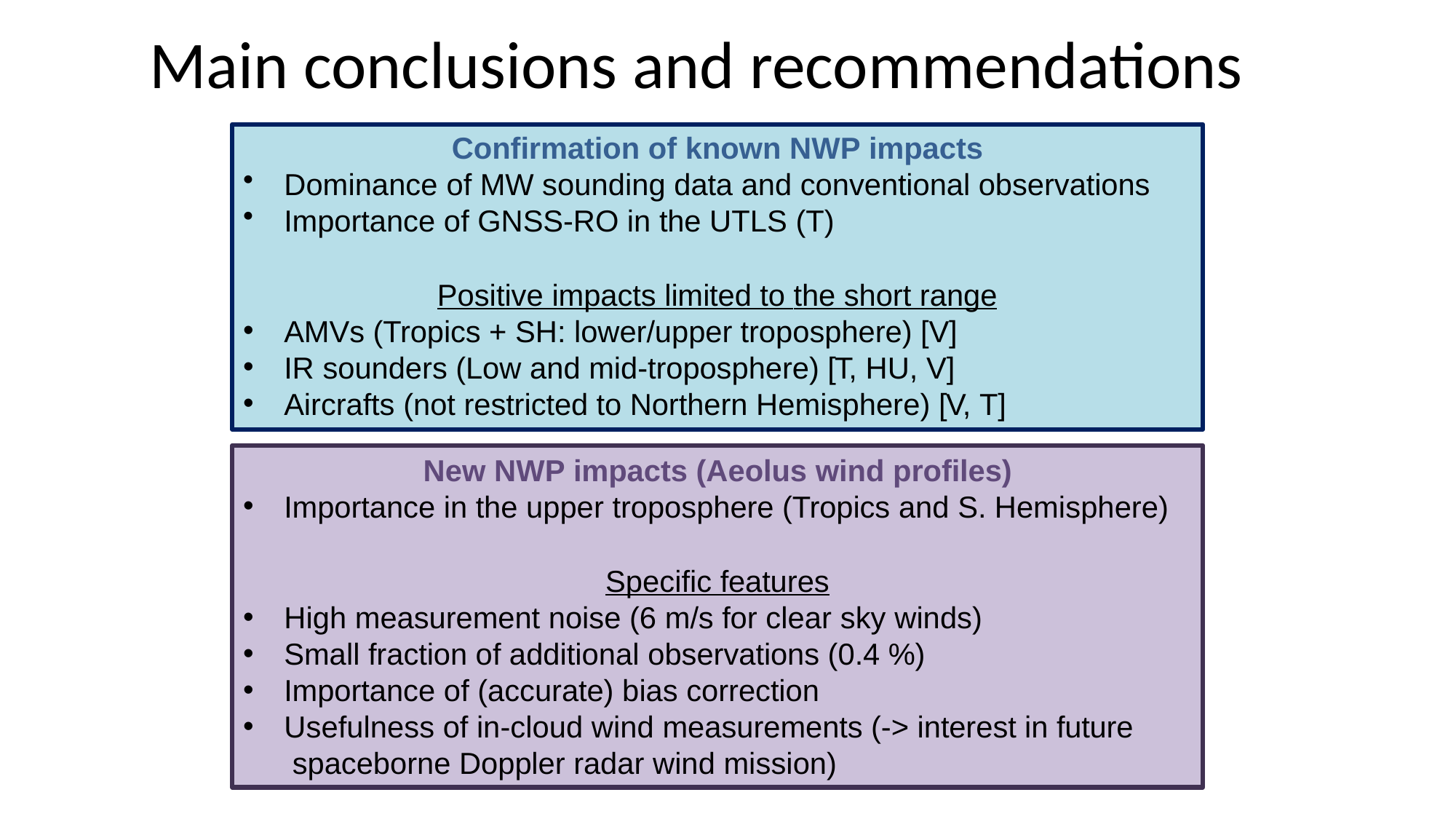

# Main conclusions and recommendations

Confirmation of known NWP impacts
Dominance of MW sounding data and conventional observations
Importance of GNSS-RO in the UTLS (T)

Positive impacts limited to the short range
AMVs (Tropics + SH: lower/upper troposphere) [V]
IR sounders (Low and mid-troposphere) [T, HU, V]
Aircrafts (not restricted to Northern Hemisphere) [V, T]
New NWP impacts (Aeolus wind profiles)
Importance in the upper troposphere (Tropics and S. Hemisphere)

Specific features
High measurement noise (6 m/s for clear sky winds)
Small fraction of additional observations (0.4 %)
Importance of (accurate) bias correction
Usefulness of in-cloud wind measurements (-> interest in future  spaceborne Doppler radar wind mission)

Page 6